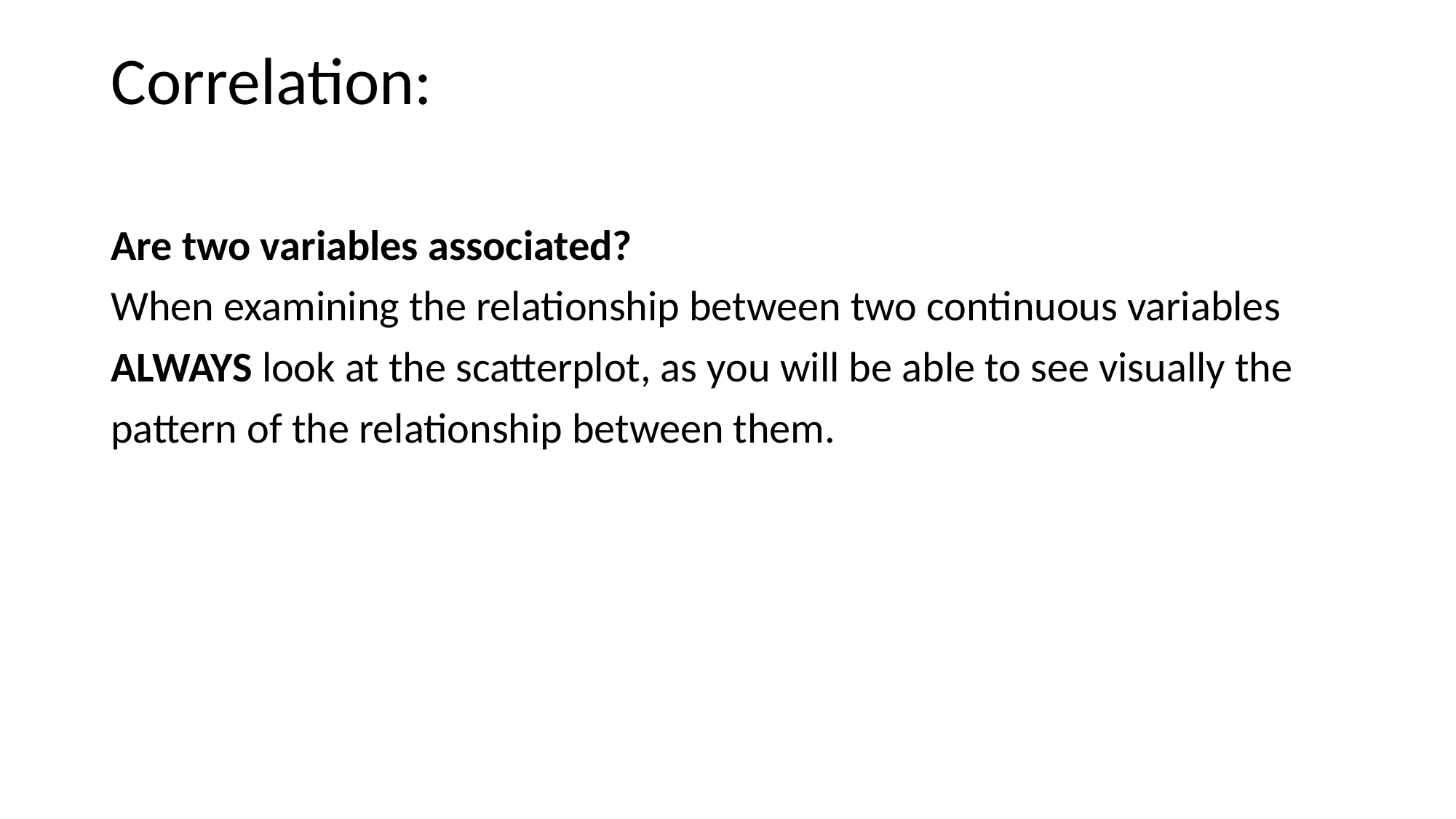

# Correlation:
Are two variables associated?
When examining the relationship between two continuous variables
ALWAYS look at the scatterplot, as you will be able to see visually the
pattern of the relationship between them.